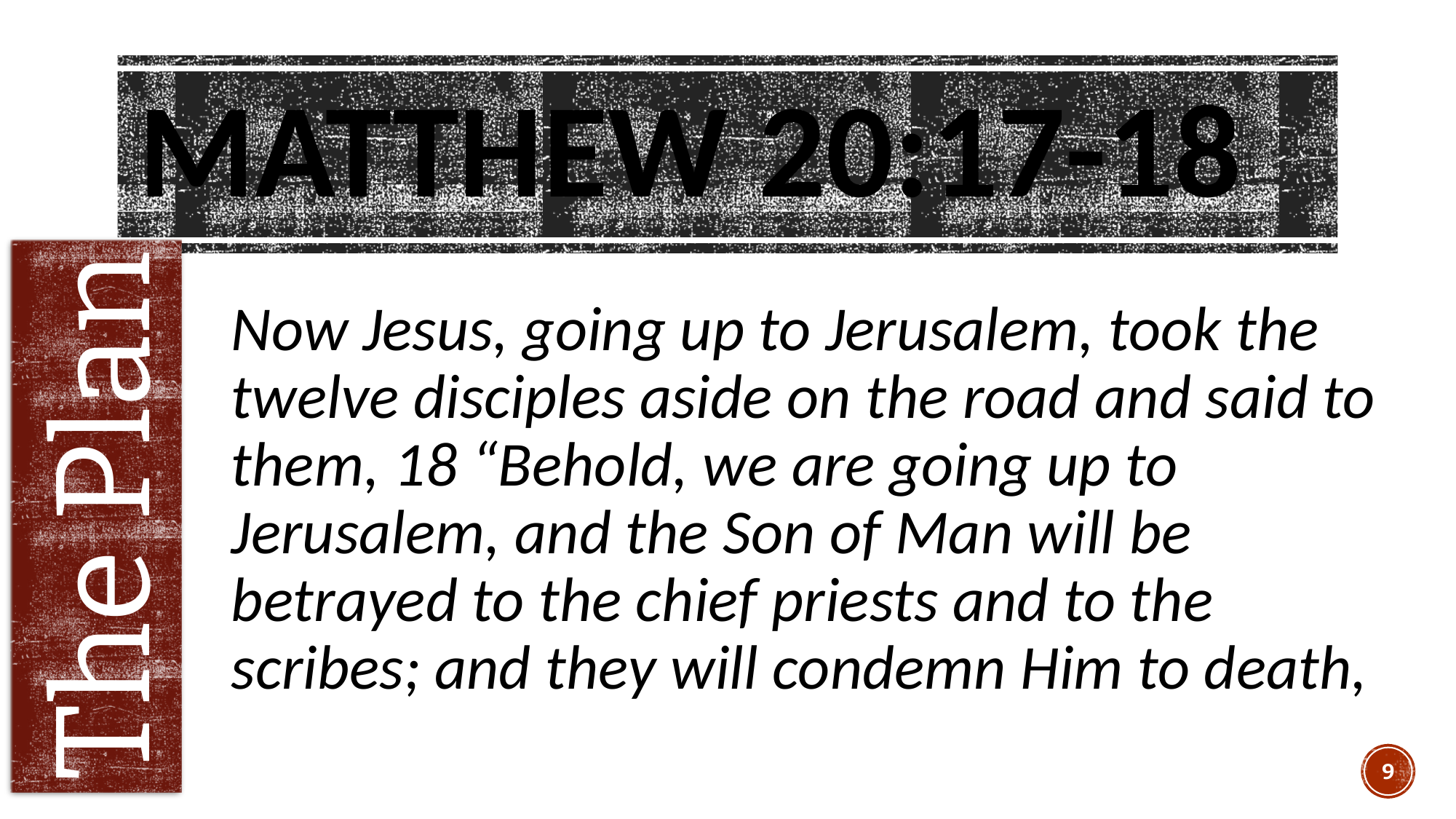

# Matthew 20:17-18

Now Jesus, going up to Jerusalem, took the twelve disciples aside on the road and said to them, 18 “Behold, we are going up to Jerusalem, and the Son of Man will be betrayed to the chief priests and to the scribes; and they will condemn Him to death,
The Plan

9